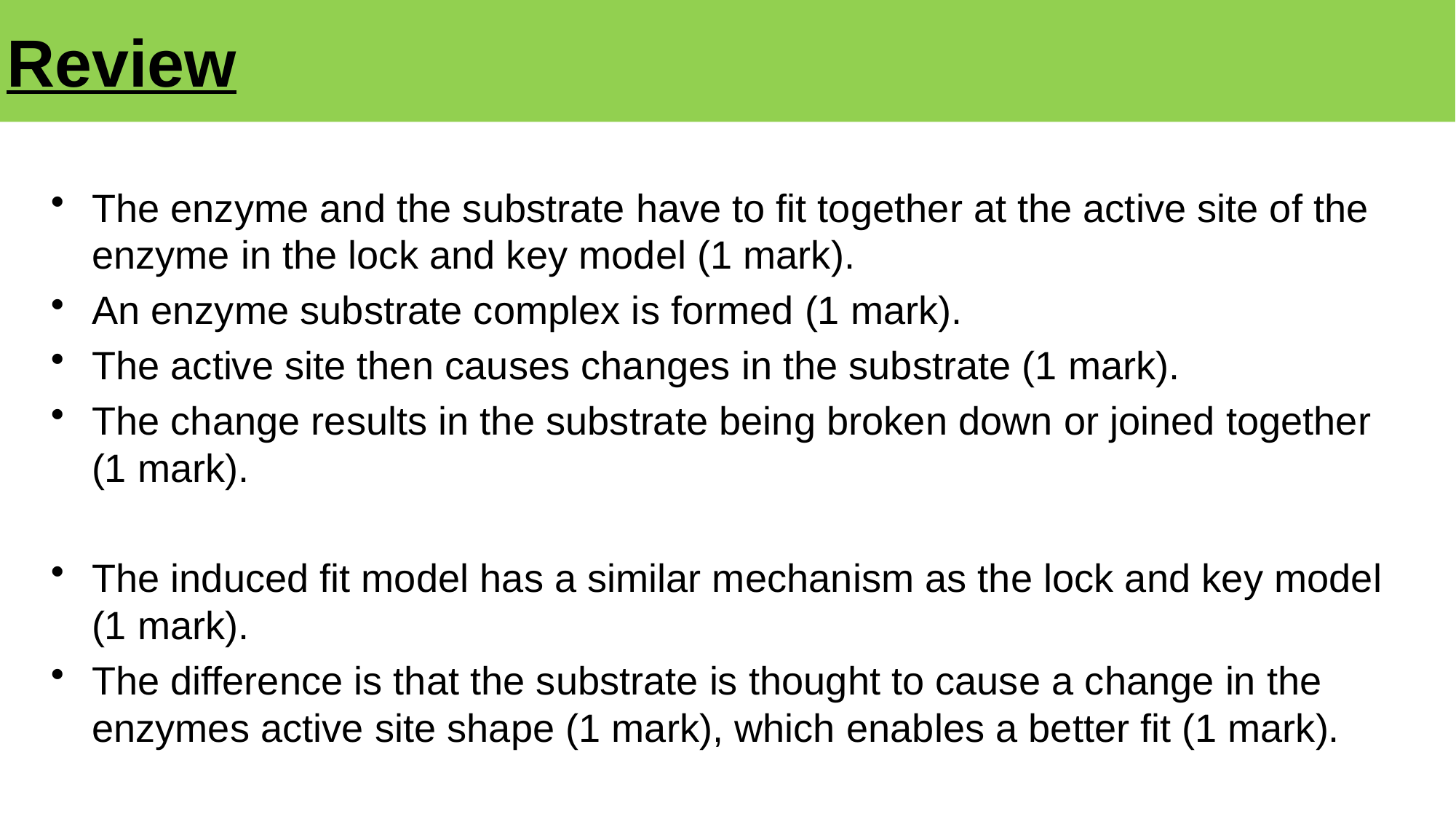

Review
The enzyme and the substrate have to fit together at the active site of the enzyme in the lock and key model (1 mark).
An enzyme substrate complex is formed (1 mark).
The active site then causes changes in the substrate (1 mark).
The change results in the substrate being broken down or joined together (1 mark).

The induced fit model has a similar mechanism as the lock and key model (1 mark).
The difference is that the substrate is thought to cause a change in the enzymes active site shape (1 mark), which enables a better fit (1 mark).